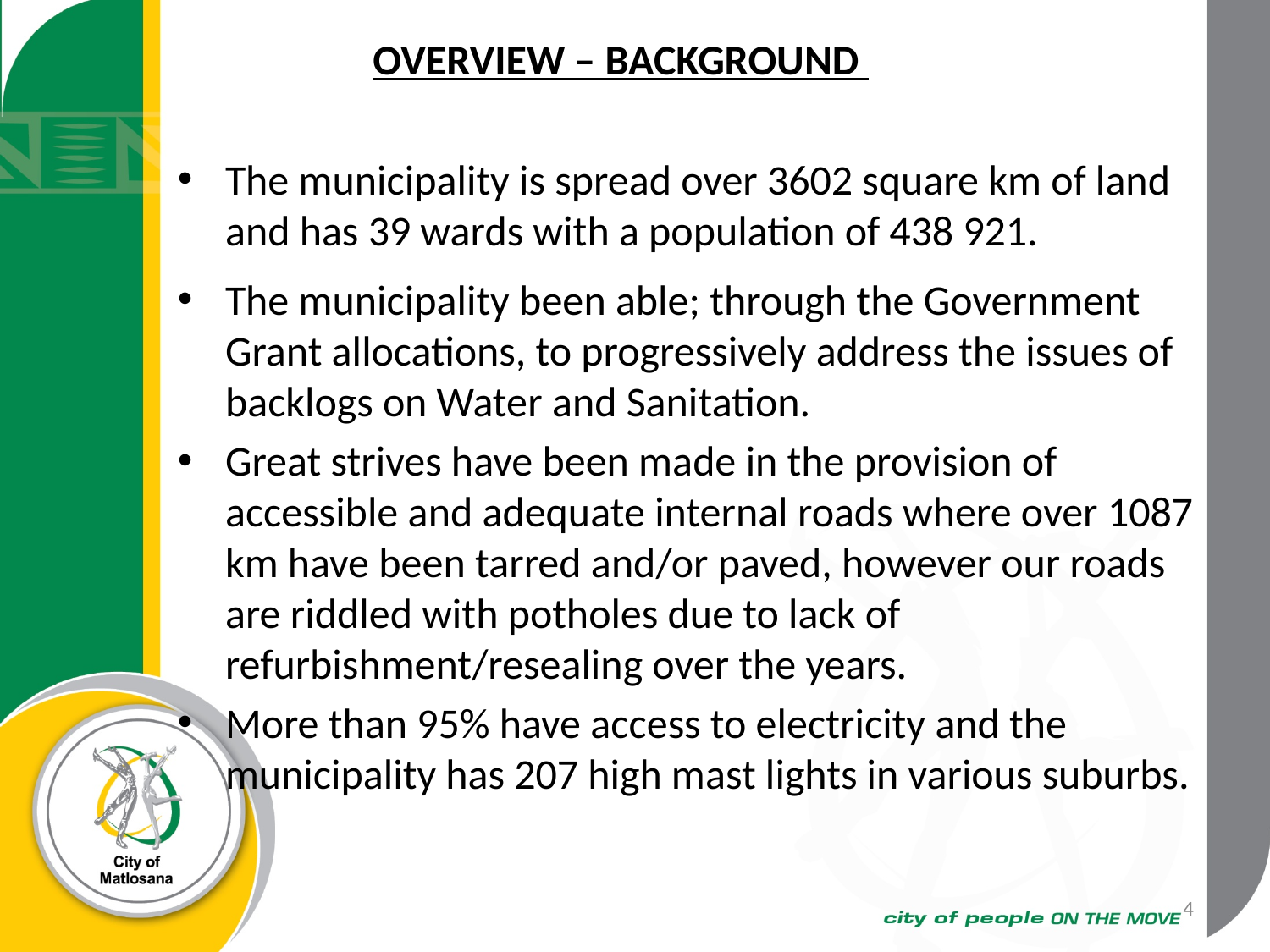

OVERVIEW – BACKGROUND
The municipality is spread over 3602 square km of land and has 39 wards with a population of 438 921.
The municipality been able; through the Government Grant allocations, to progressively address the issues of backlogs on Water and Sanitation.
Great strives have been made in the provision of accessible and adequate internal roads where over 1087 km have been tarred and/or paved, however our roads are riddled with potholes due to lack of refurbishment/resealing over the years.
More than 95% have access to electricity and the municipality has 207 high mast lights in various suburbs.

4